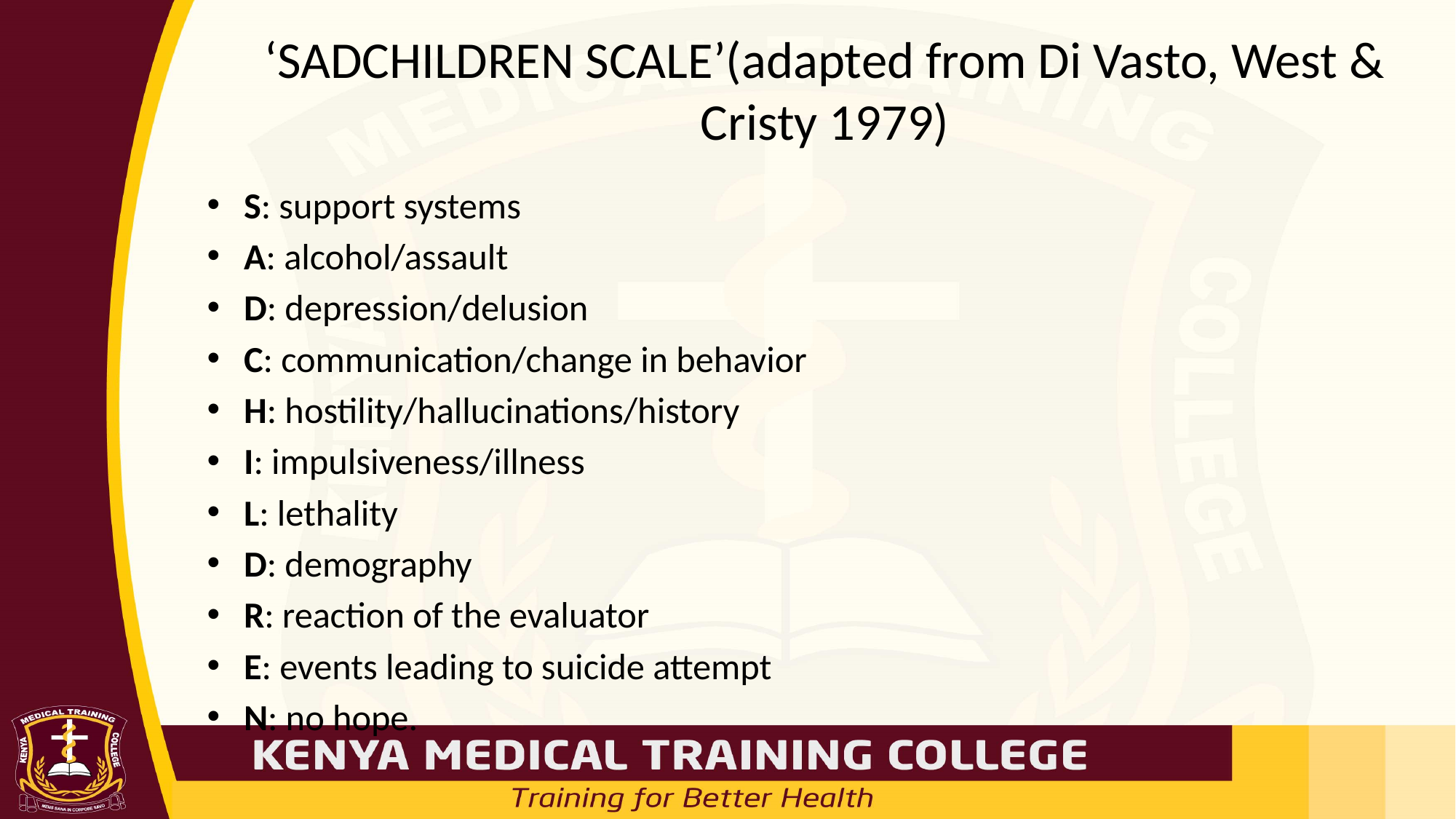

# ‘SADCHILDREN SCALE’(adapted from Di Vasto, West & Cristy 1979)
S: support systems
A: alcohol/assault
D: depression/delusion
C: communication/change in behavior
H: hostility/hallucinations/history
I: impulsiveness/illness
L: lethality
D: demography
R: reaction of the evaluator
E: events leading to suicide attempt
N: no hope.